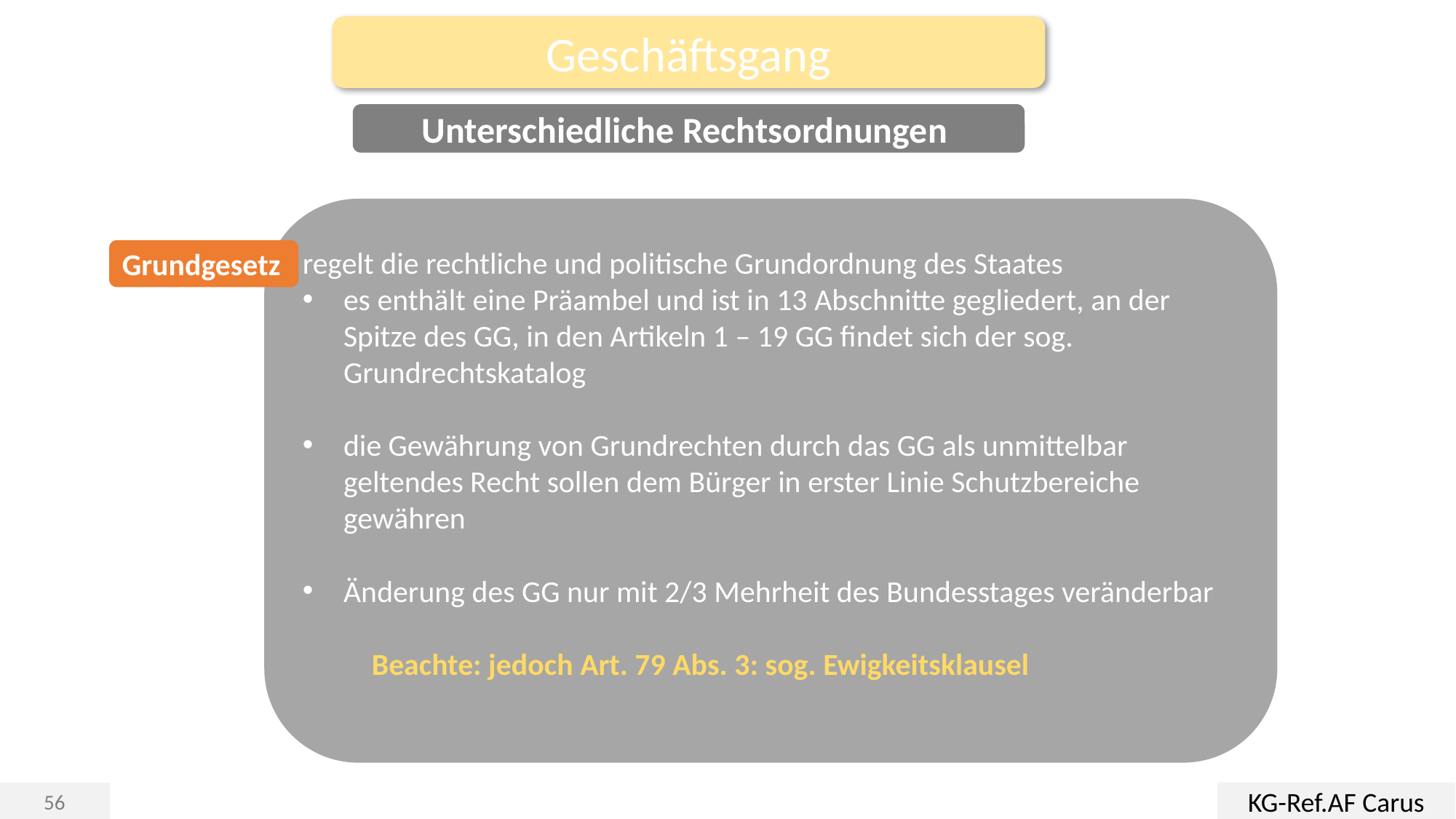

Geschäftsgang
Unterschiedliche Rechtsordnungen

regelt die rechtliche und politische Grundordnung des Staates
es enthält eine Präambel und ist in 13 Abschnitte gegliedert, an der Spitze des GG, in den Artikeln 1 – 19 GG findet sich der sog. Grundrechtskatalog

die Gewährung von Grundrechten durch das GG als unmittelbar geltendes Recht sollen dem Bürger in erster Linie Schutzbereiche gewähren

Änderung des GG nur mit 2/3 Mehrheit des Bundesstages veränderbar

          Beachte: jedoch Art. 79 Abs. 3: sog. Ewigkeitsklausel

Grundgesetz
KG-Ref.AF Carus
56